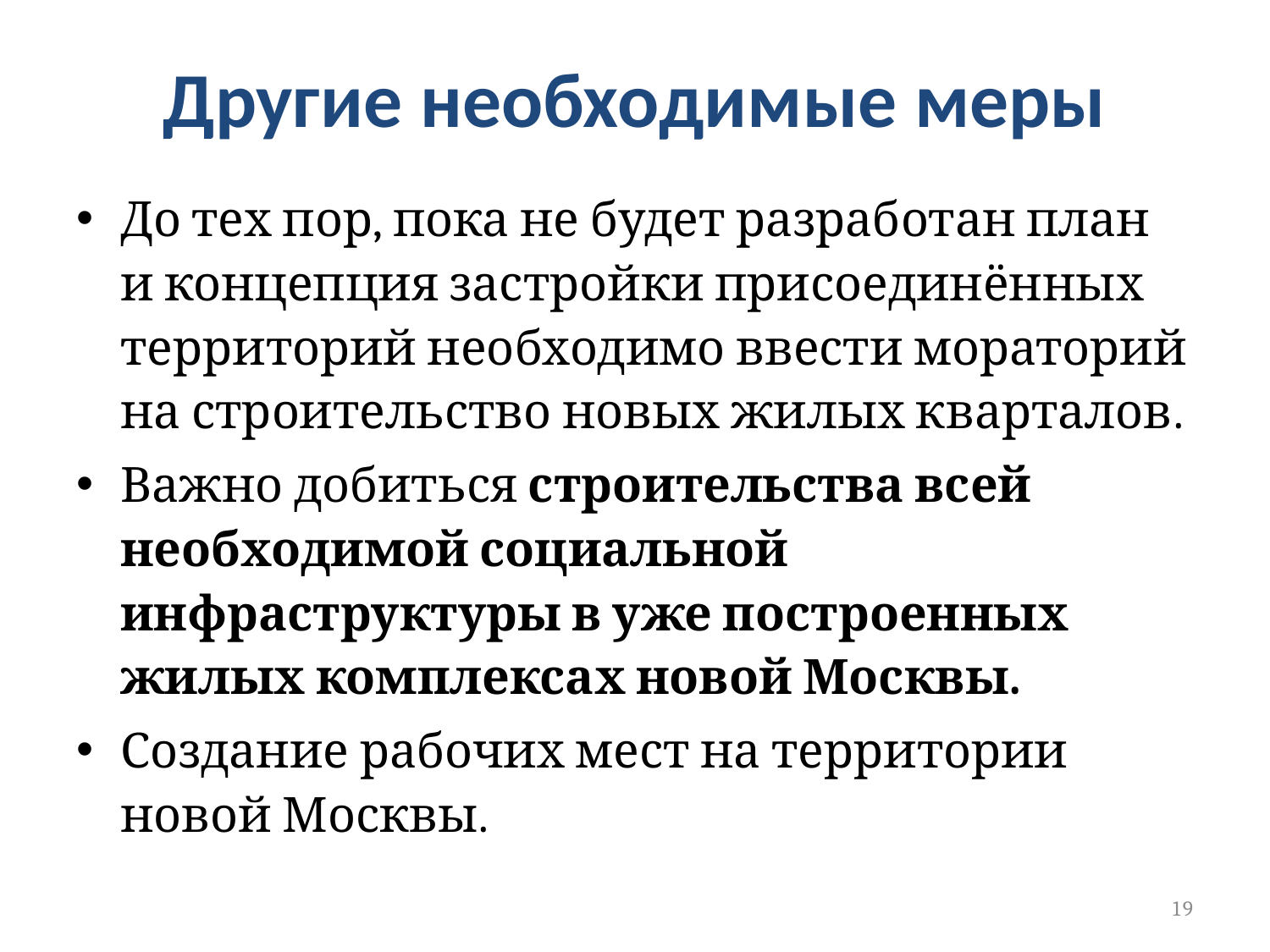

# Другие необходимые меры
До тех пор, пока не будет разработан план и концепция застройки присоединённых территорий необходимо ввести мораторий на строительство новых жилых кварталов.
Важно добиться строительства всей  необходимой социальной инфраструктуры в уже построенных жилых комплексах новой Москвы.
Создание рабочих мест на территории новой Москвы.
19